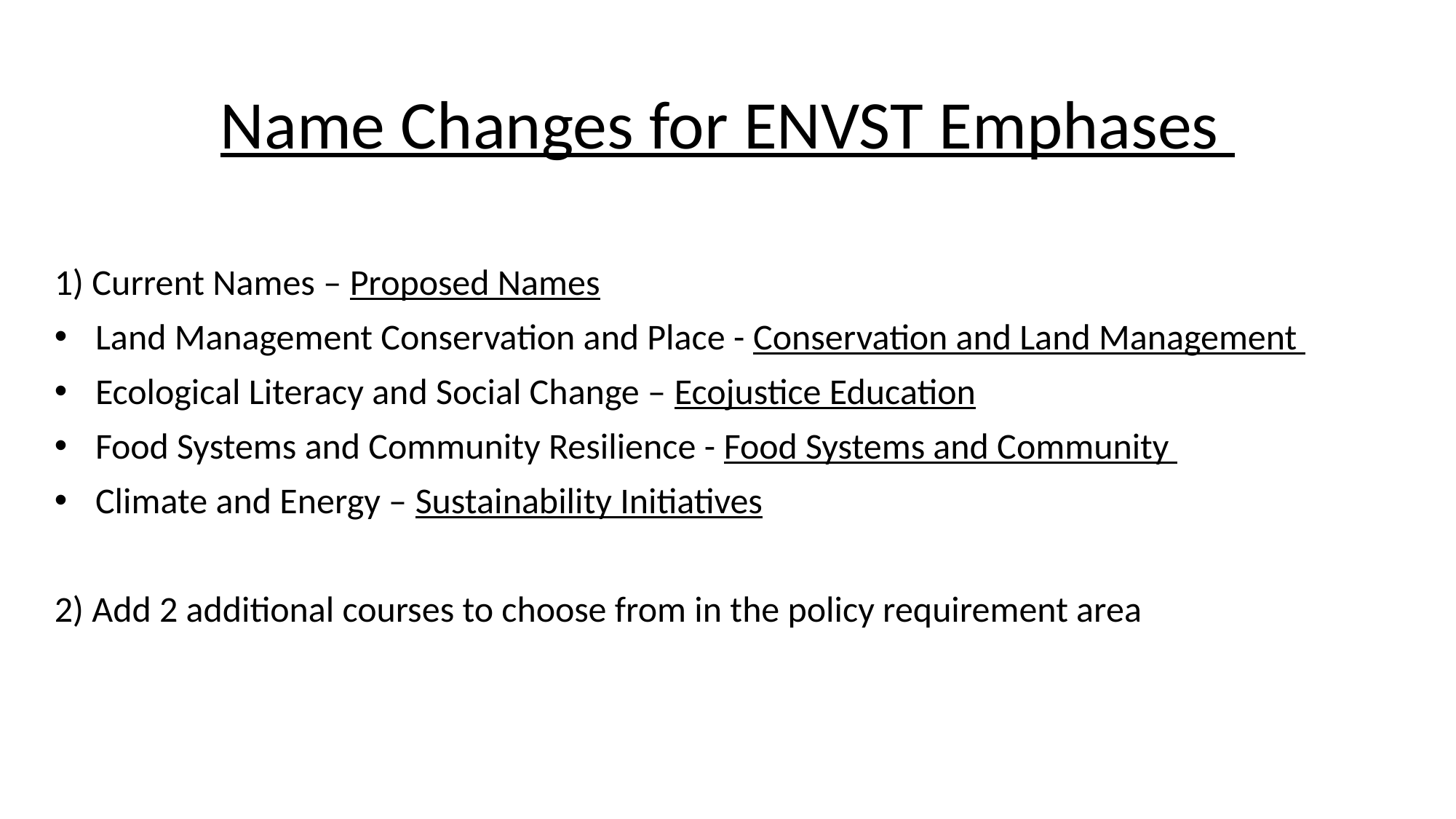

# Name Changes for ENVST Emphases
1) Current Names – Proposed Names
Land Management Conservation and Place - Conservation and Land Management
Ecological Literacy and Social Change – Ecojustice Education
Food Systems and Community Resilience - Food Systems and Community
Climate and Energy – Sustainability Initiatives

2) Add 2 additional courses to choose from in the policy requirement area